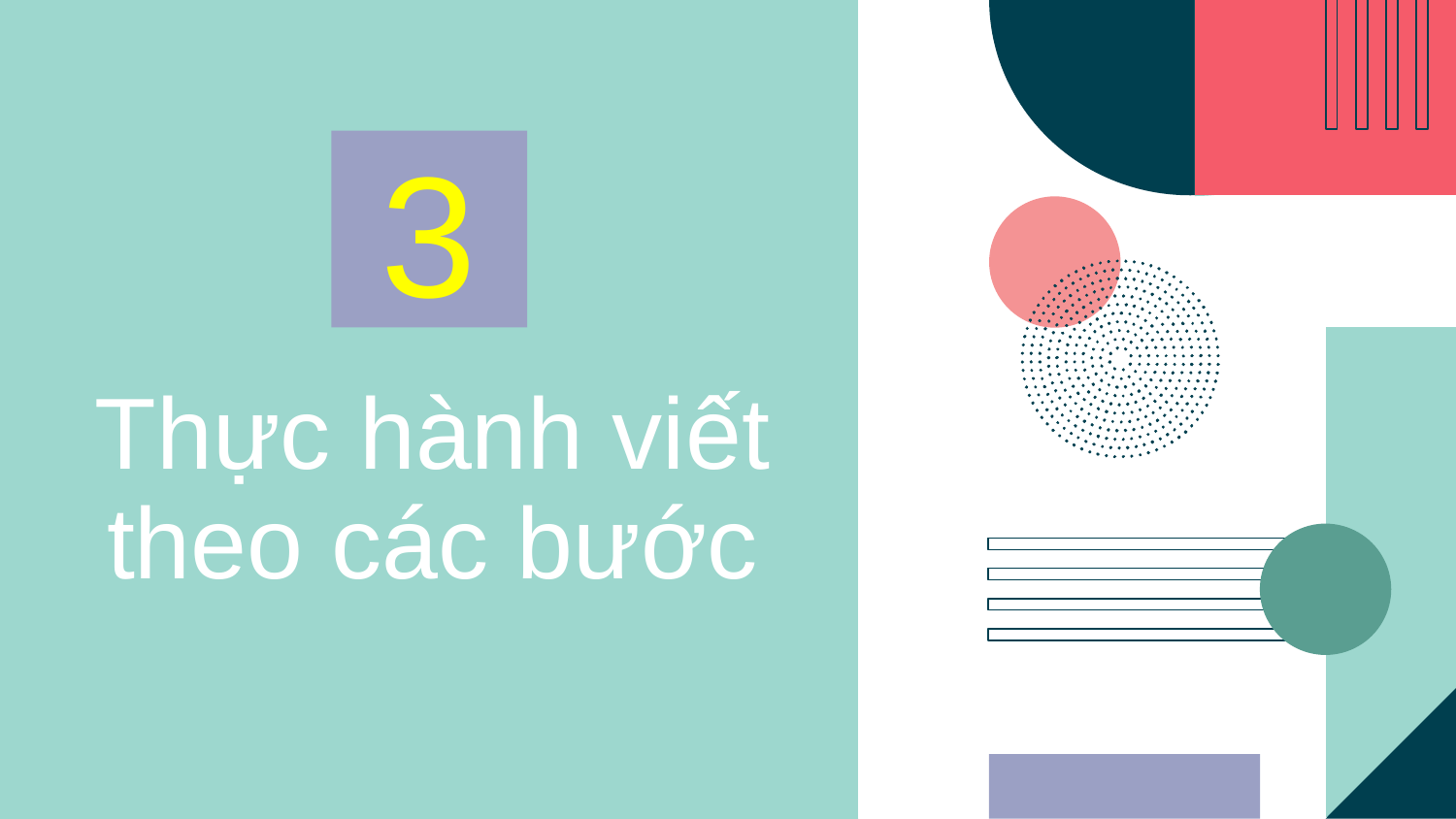

3
# Thực hành viết theo các bước